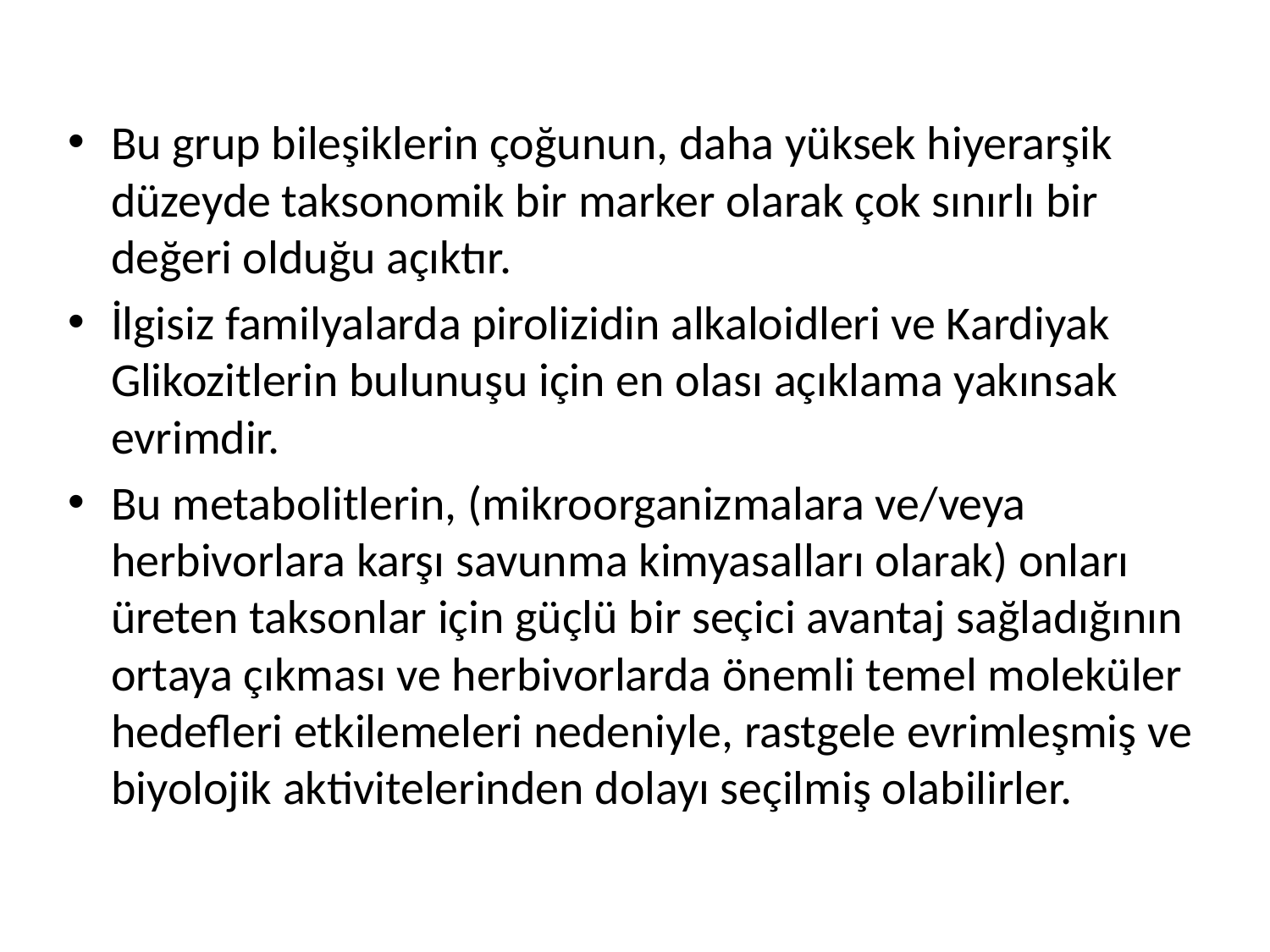

Bu grup bileşiklerin çoğunun, daha yüksek hiyerarşik düzeyde taksonomik bir marker olarak çok sınırlı bir değeri olduğu açıktır.
İlgisiz familyalarda pirolizidin alkaloidleri ve Kardiyak Glikozitlerin bulunuşu için en olası açıklama yakınsak evrimdir.
Bu metabolitlerin, (mikroorganizmalara ve/veya herbivorlara karşı savunma kimyasalları olarak) onları üreten taksonlar için güçlü bir seçici avantaj sağladığının ortaya çıkması ve herbivorlarda önemli temel moleküler hedefleri etkilemeleri nedeniyle, rastgele evrimleşmiş ve biyolojik aktivitelerinden dolayı seçilmiş olabilirler.